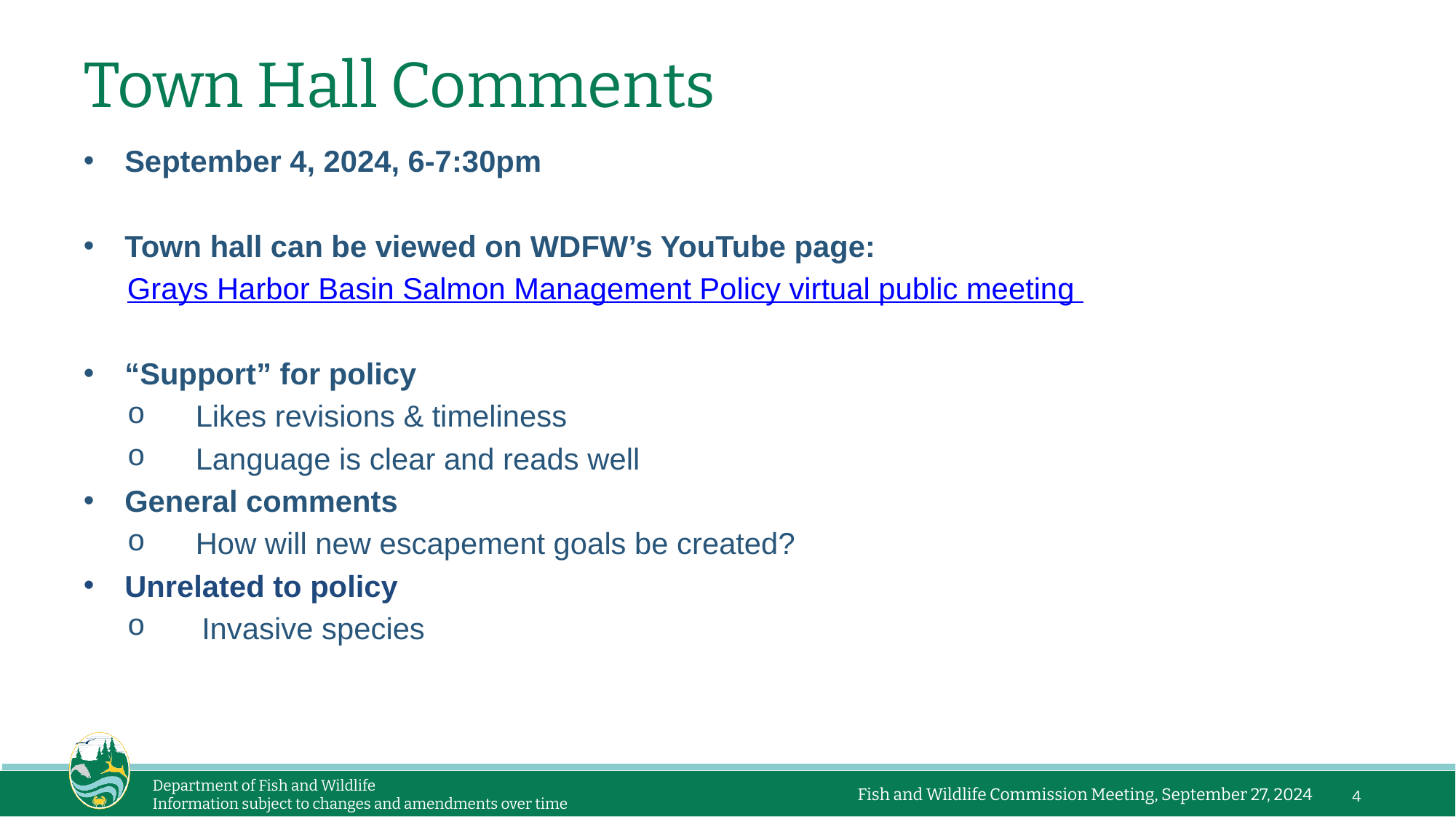

# Town Hall Comments
September 4, 2024, 6-7:30pm

Town hall can be viewed on WDFW’s YouTube page:
Grays Harbor Basin Salmon Management Policy virtual public meeting

“Support” for policy
Likes revisions & timeliness
Language is clear and reads well
General comments
How will new escapement goals be created?
Unrelated to policy
    Invasive species